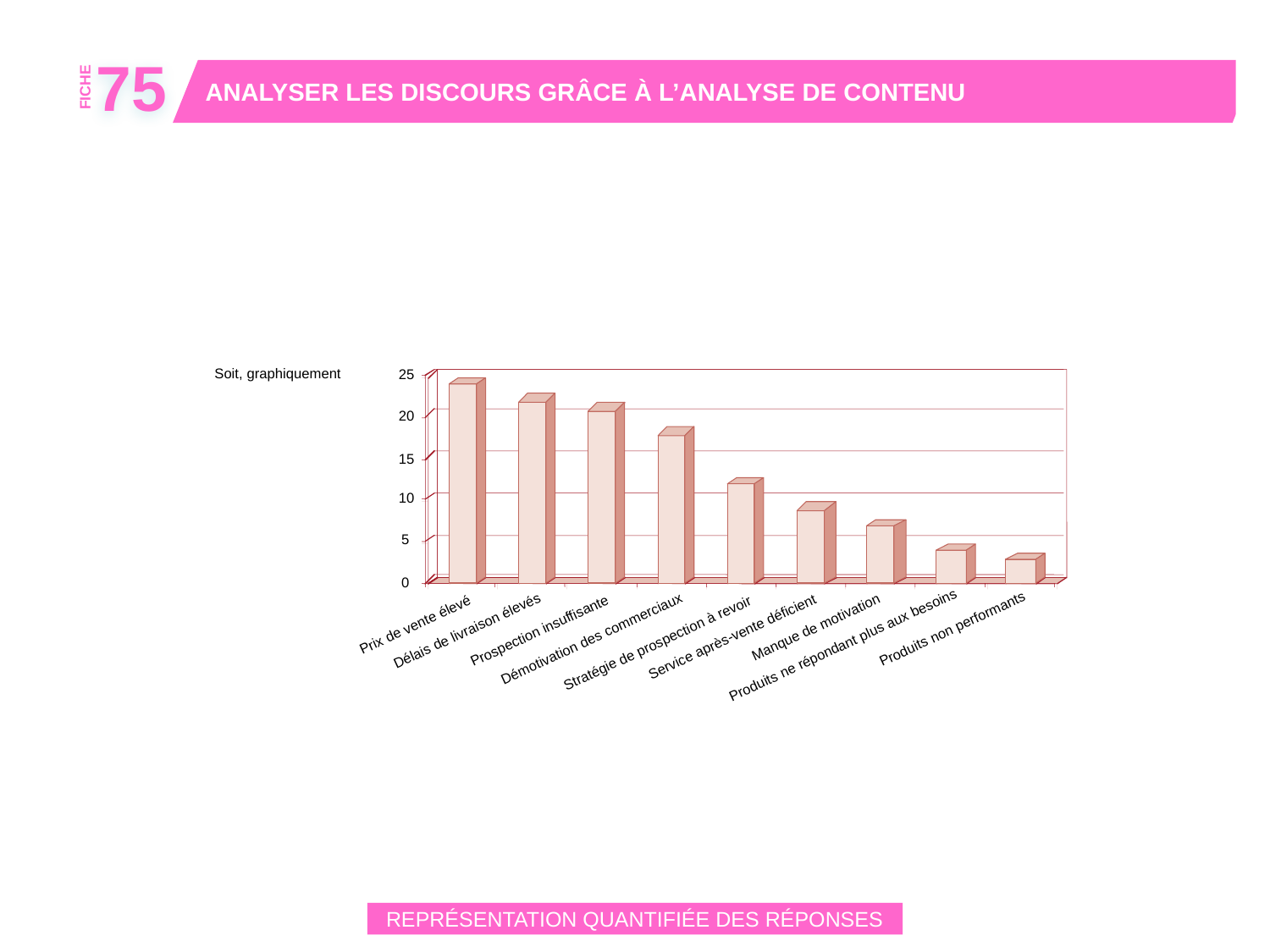

75

ANALYSER LES DISCOURS GRÂCE À L’ANALYSE DE CONTENU
FICHE
Soit, graphiquement
25

20

15

10

5

0
Prix de vente élevé
Manque de motivation
Produits non performants
Prospection insuffisante
Délais de livraison élevés
Service après-vente déficient
Démotivation des commerciaux
Stratégie de prospection à revoir
Produits ne répondant plus aux besoins
REPRÉSENTATION QUANTIFIÉE DES RÉPONSES